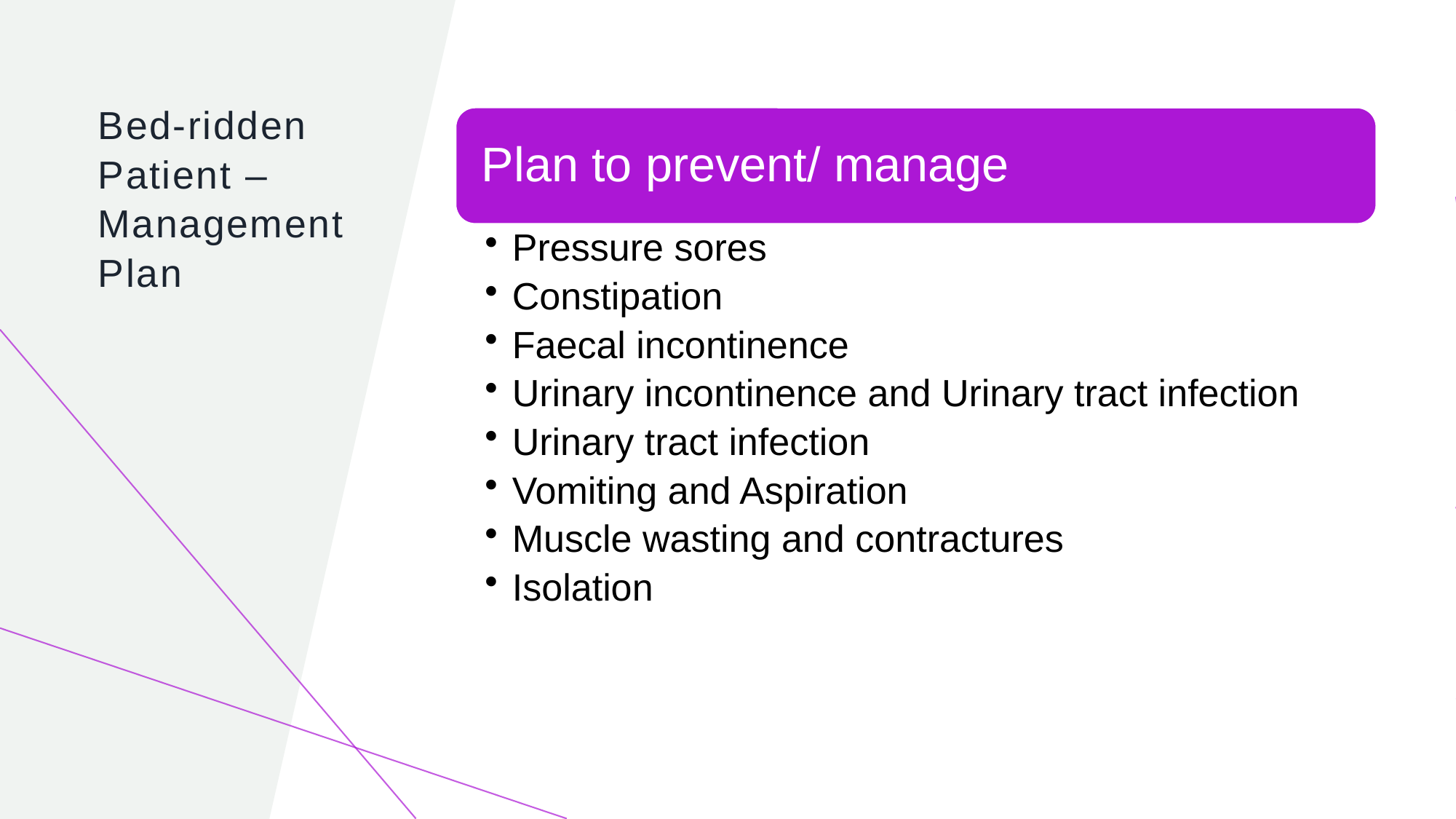

# Bed-ridden Patient – Management Plan
Plan to prevent/ manage
Pressure sores
Constipation
Faecal incontinence
Urinary incontinence and Urinary tract infection
Urinary tract infection
Vomiting and Aspiration
Muscle wasting and contractures
Isolation